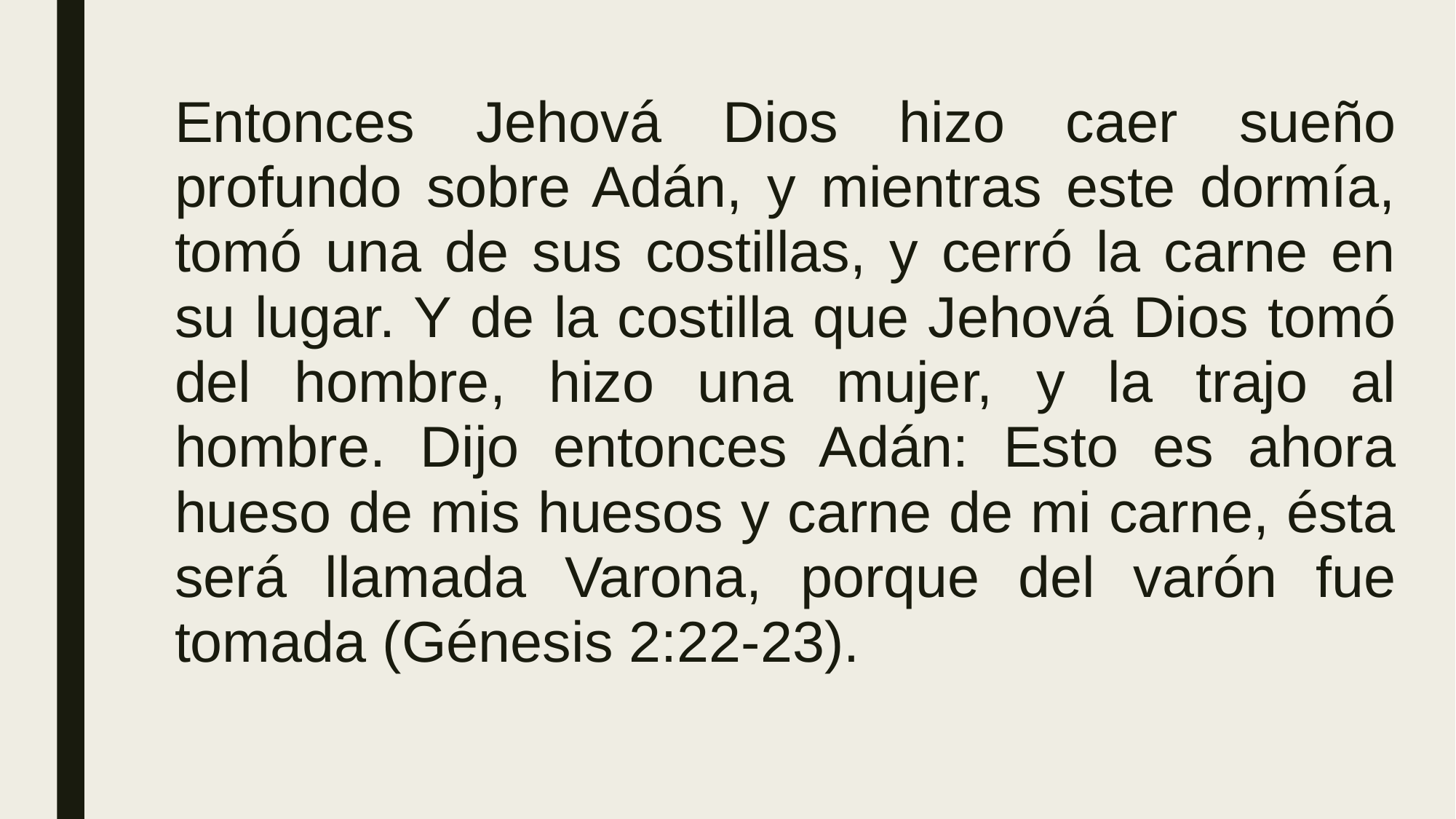

Entonces Jehová Dios hizo caer sueño profundo sobre Adán, y mientras este dormía, tomó una de sus costillas, y cerró la carne en su lugar. Y de la costilla que Jehová Dios tomó del hombre, hizo una mujer, y la trajo al hombre. Dijo entonces Adán: Esto es ahora hueso de mis huesos y carne de mi carne, ésta será llamada Varona, porque del varón fue tomada (Génesis 2:22-23).